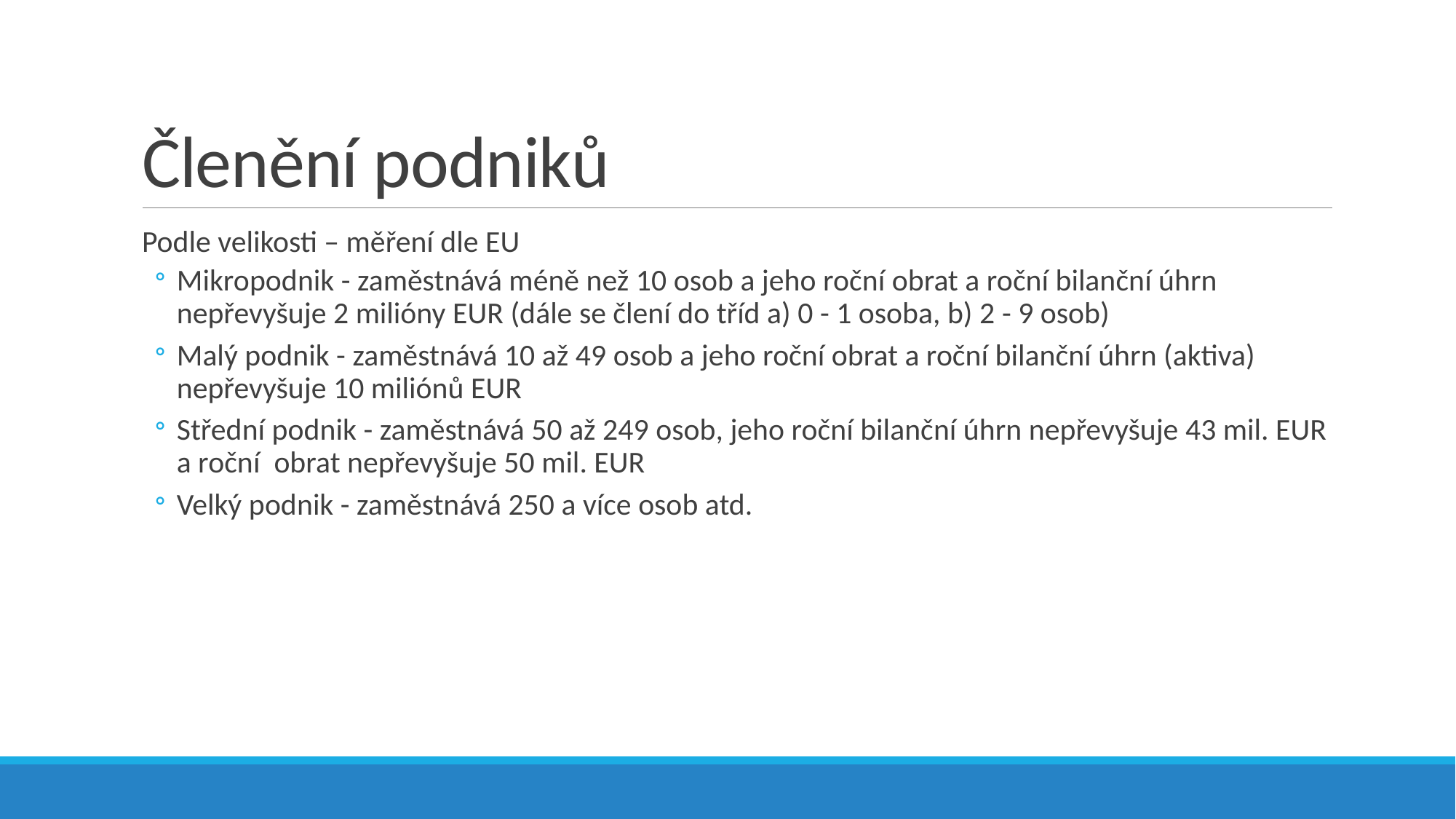

# Členění podniků
Podle velikosti – měření dle EU
Mikropodnik - zaměstnává méně než 10 osob a jeho roční obrat a roční bilanční úhrn nepřevyšuje 2 milióny EUR (dále se člení do tříd a) 0 - 1 osoba, b) 2 - 9 osob)
Malý podnik - zaměstnává 10 až 49 osob a jeho roční obrat a roční bilanční úhrn (aktiva) nepřevyšuje 10 miliónů EUR
Střední podnik - zaměstnává 50 až 249 osob, jeho roční bilanční úhrn nepřevyšuje 43 mil. EUR a roční  obrat nepřevyšuje 50 mil. EUR
Velký podnik - zaměstnává 250 a více osob atd.